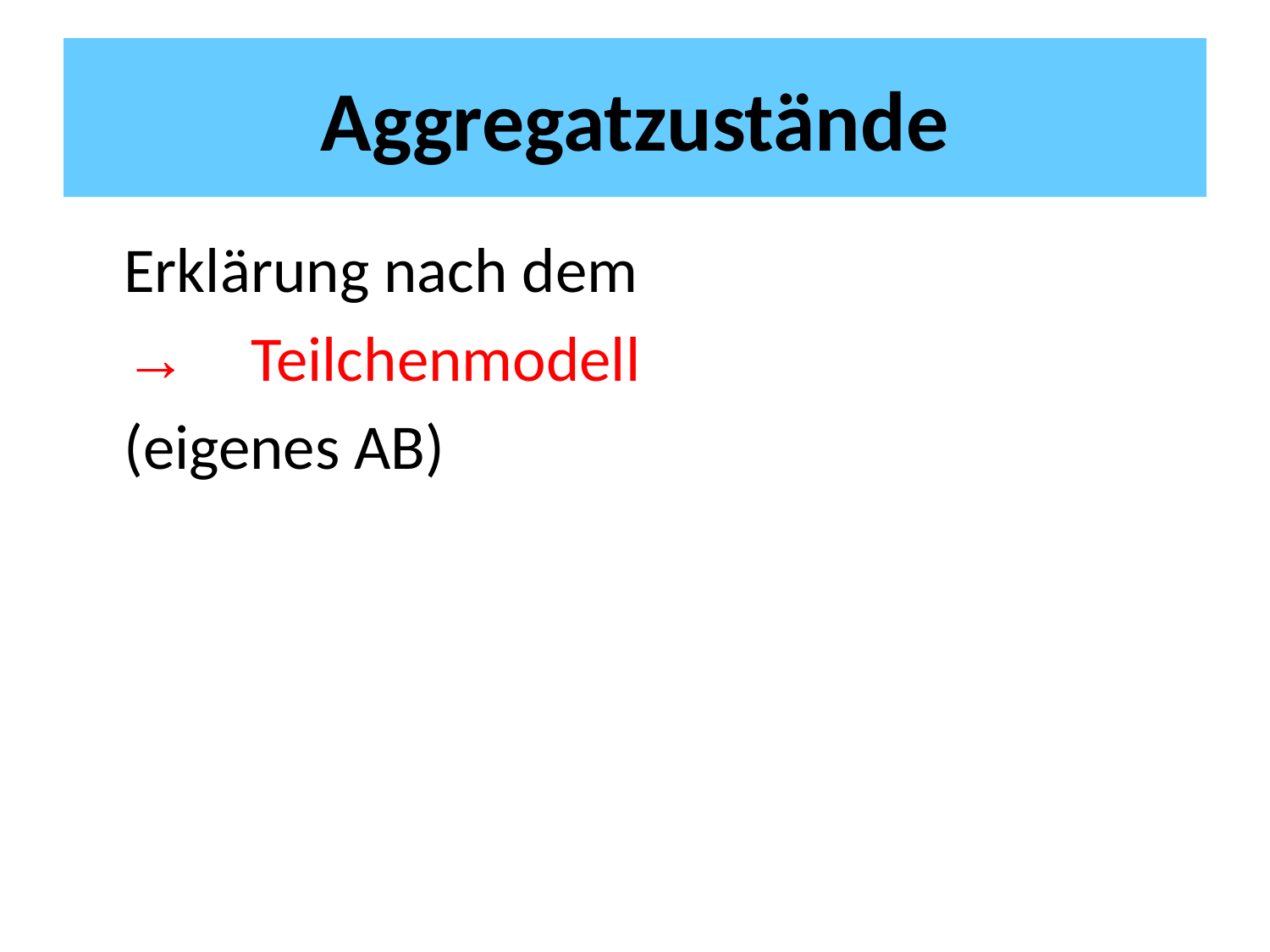

# Aggregatzustände
Erklärung nach dem
→	Teilchenmodell
(eigenes AB)